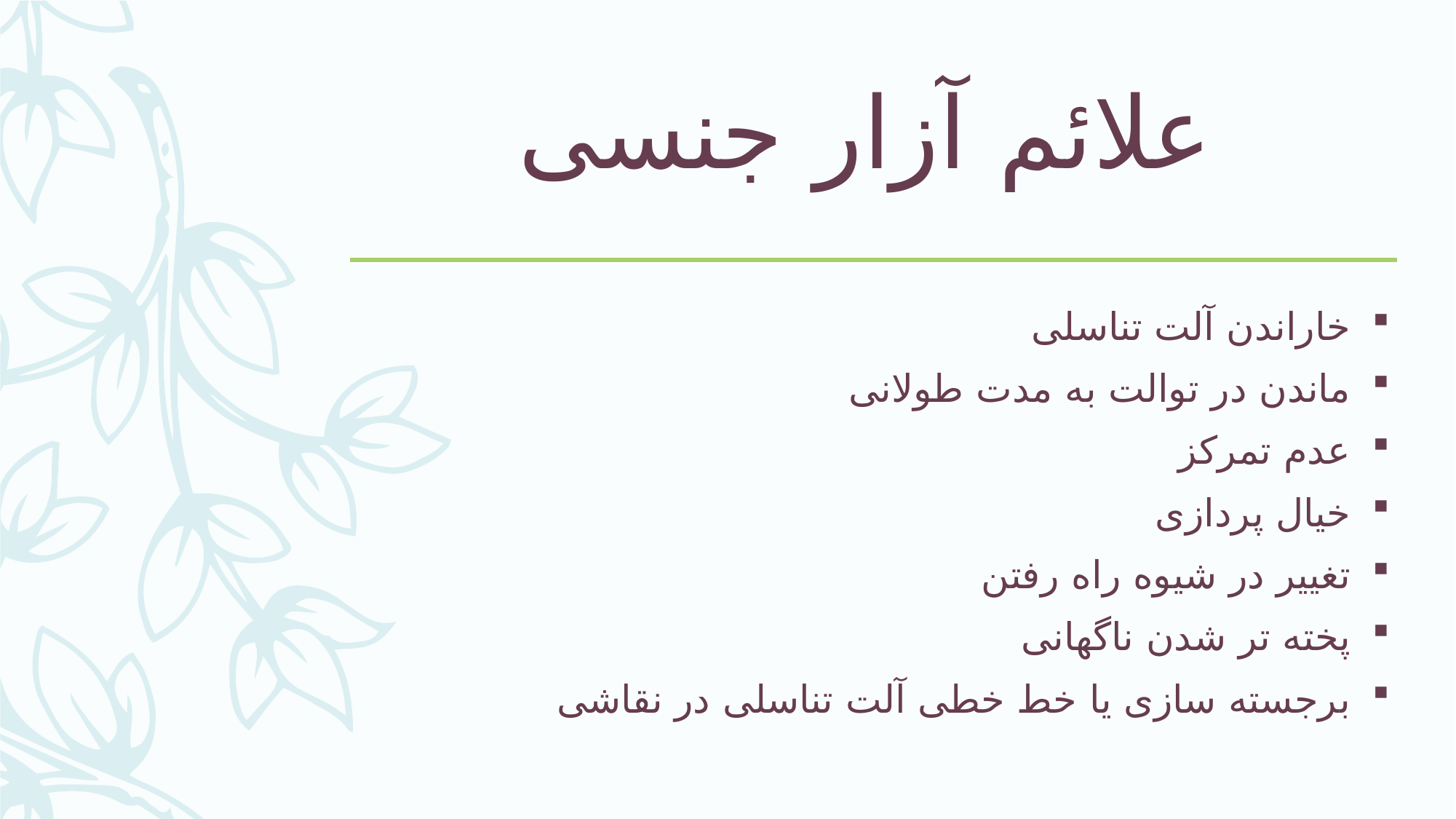

# علائم آزار جنسی
خاراندن آلت تناسلی
ماندن در توالت به مدت طولانی
عدم تمرکز
خیال پردازی
تغییر در شیوه راه رفتن
پخته تر شدن ناگهانی
برجسته سازی یا خط خطی آلت تناسلی در نقاشی